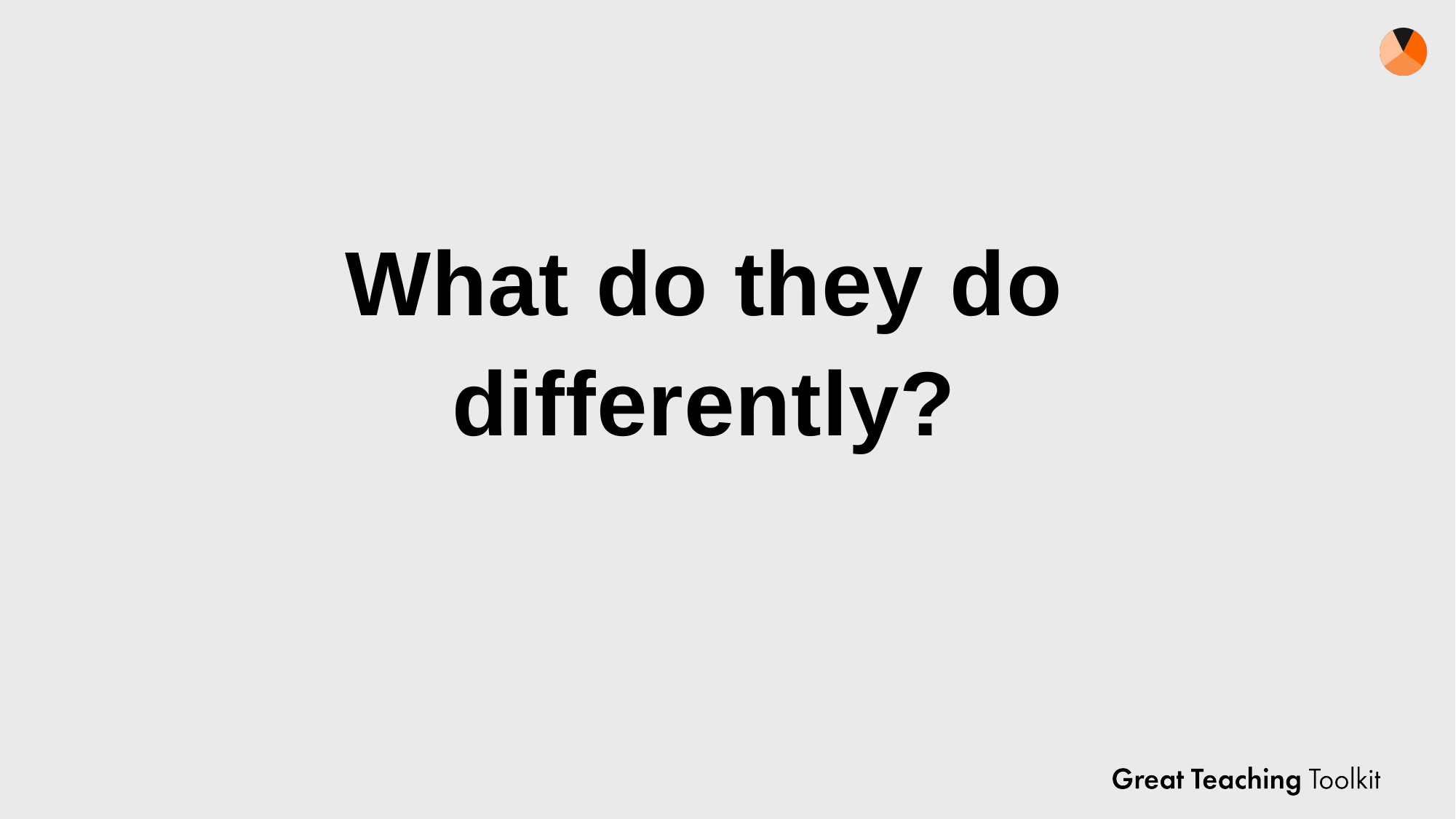

7

# What do they do differently?